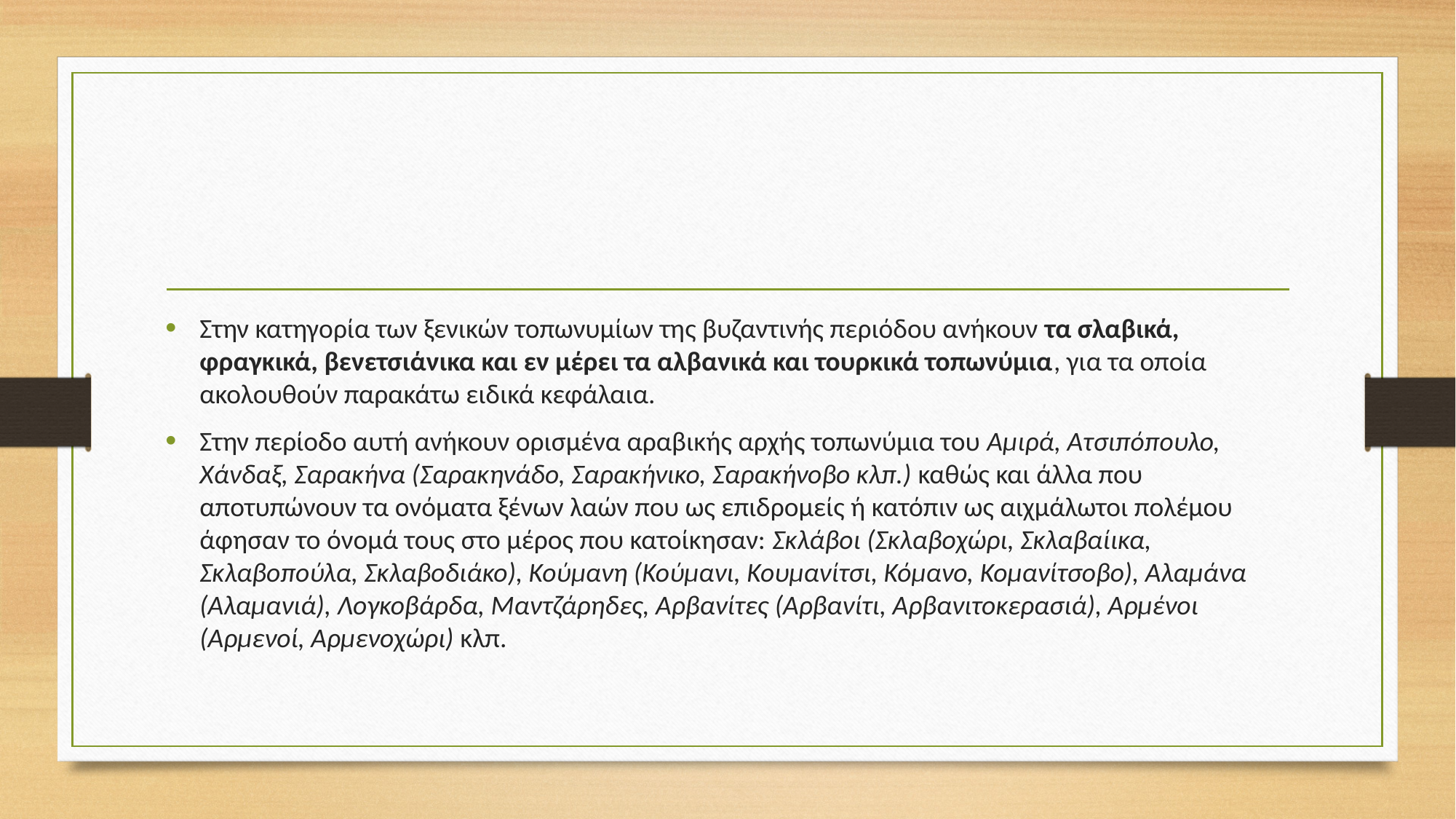

#
Στην κατηγορία των ξενικών τοπωνυμίων της βυζαντινής περιόδου ανήκουν τα σλαβικά, φραγκικά, βενετσιάνικα και εν μέρει τα αλβανικά και τουρκικά τοπωνύμια, για τα οποία ακολουθούν παρακάτω ειδικά κεφάλαια.
Στην περίοδο αυτή ανήκουν ορισμένα αραβικής αρχής τοπωνύμια του Αμιρά, Ατσιπόπουλο, Χάνδαξ, Σαρακήνα (Σαρακηνάδο, Σαρακήνικο, Σαρακήνοβο κλπ.) καθώς και άλλα που αποτυπώνουν τα ονόματα ξένων λαών που ως επιδρομείς ή κατόπιν ως αιχμάλωτοι πολέμου άφησαν το όνομά τους στο μέρος που κατοίκησαν: Σκλάβοι (Σκλαβοχώρι, Σκλαβαίικα, Σκλαβοπούλα, Σκλαβοδιάκο), Κούμανη (Κούμανι, Κουμανίτσι, Κόμανο, Κομανίτσοβο), Αλαμάνα (Αλαμανιά), Λογκοβάρδα, Μαντζάρηδες, Αρβανίτες (Αρβανίτι, Αρβανιτοκερασιά), Αρμένοι (Αρμενοί, Αρμενοχώρι) κλπ.